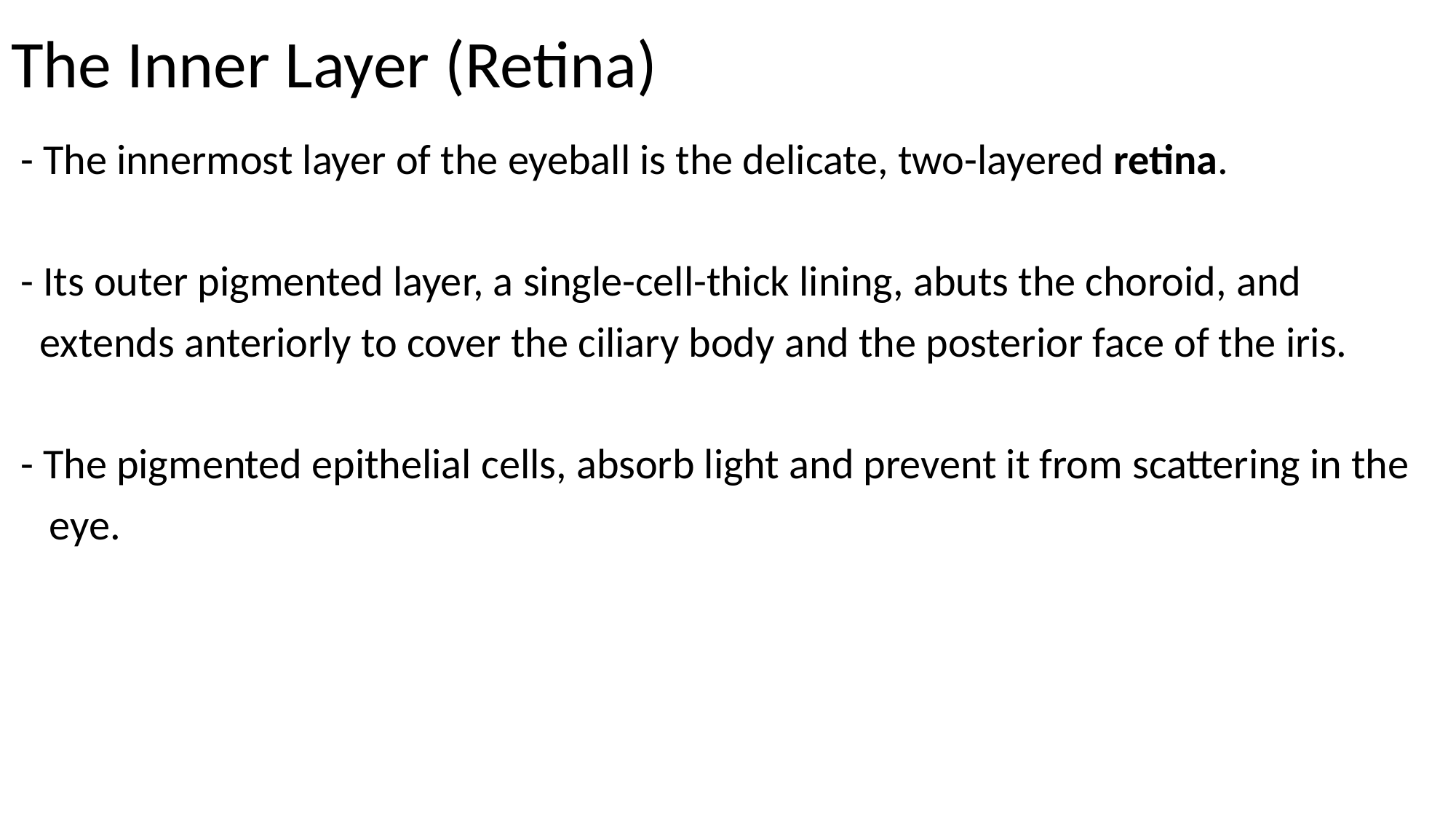

# The Inner Layer (Retina)
 - The innermost layer of the eyeball is the delicate, two-layered retina.

 - Its outer pigmented layer, a single-cell-thick lining, abuts the choroid, and
   extends anteriorly to cover the ciliary body and the posterior face of the iris.

 - The pigmented epithelial cells, absorb light and prevent it from scattering in the
    eye.